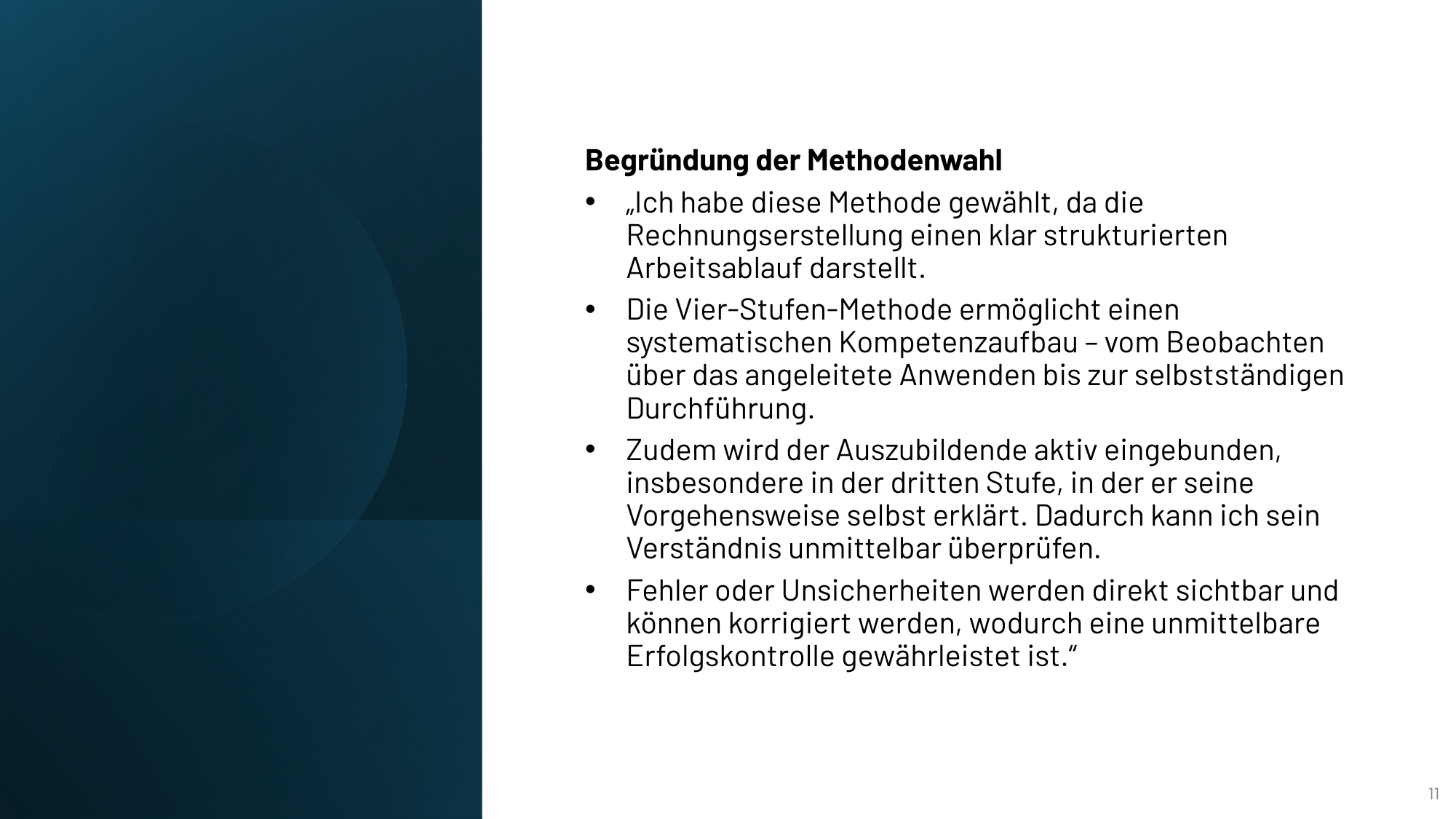

Begründung der Methodenwahl
„Ich habe diese Methode gewählt, da die Rechnungserstellung einen klar strukturierten Arbeitsablauf darstellt.
Die Vier-Stufen-Methode ermöglicht einen systematischen Kompetenzaufbau – vom Beobachten über das angeleitete Anwenden bis zur selbstständigen Durchführung.
Zudem wird der Auszubildende aktiv eingebunden, insbesondere in der dritten Stufe, in der er seine Vorgehensweise selbst erklärt. Dadurch kann ich sein Verständnis unmittelbar überprüfen.
Fehler oder Unsicherheiten werden direkt sichtbar und können korrigiert werden, wodurch eine unmittelbare Erfolgskontrolle gewährleistet ist.“

11